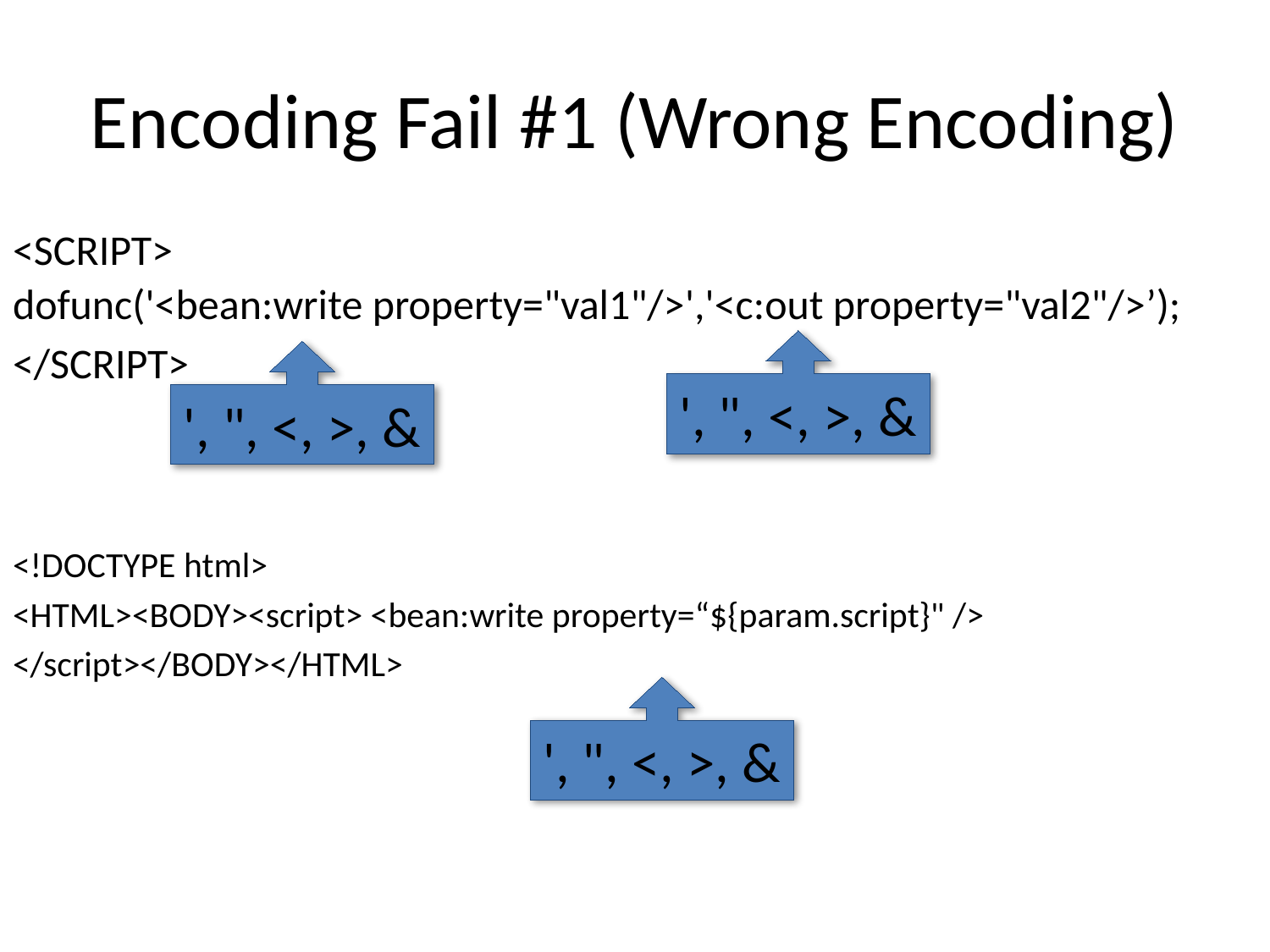

# Encoding Fail #1 (Wrong Encoding)
<SCRIPT>
dofunc('<bean:write property="val1"/>','<c:out property="val2"/>’);
</SCRIPT>

<!DOCTYPE html>
<HTML><BODY><script> <bean:write property=“${param.script}" />
</script></BODY></HTML>

', ", <, >, &
', ", <, >, &
', ", <, >, &